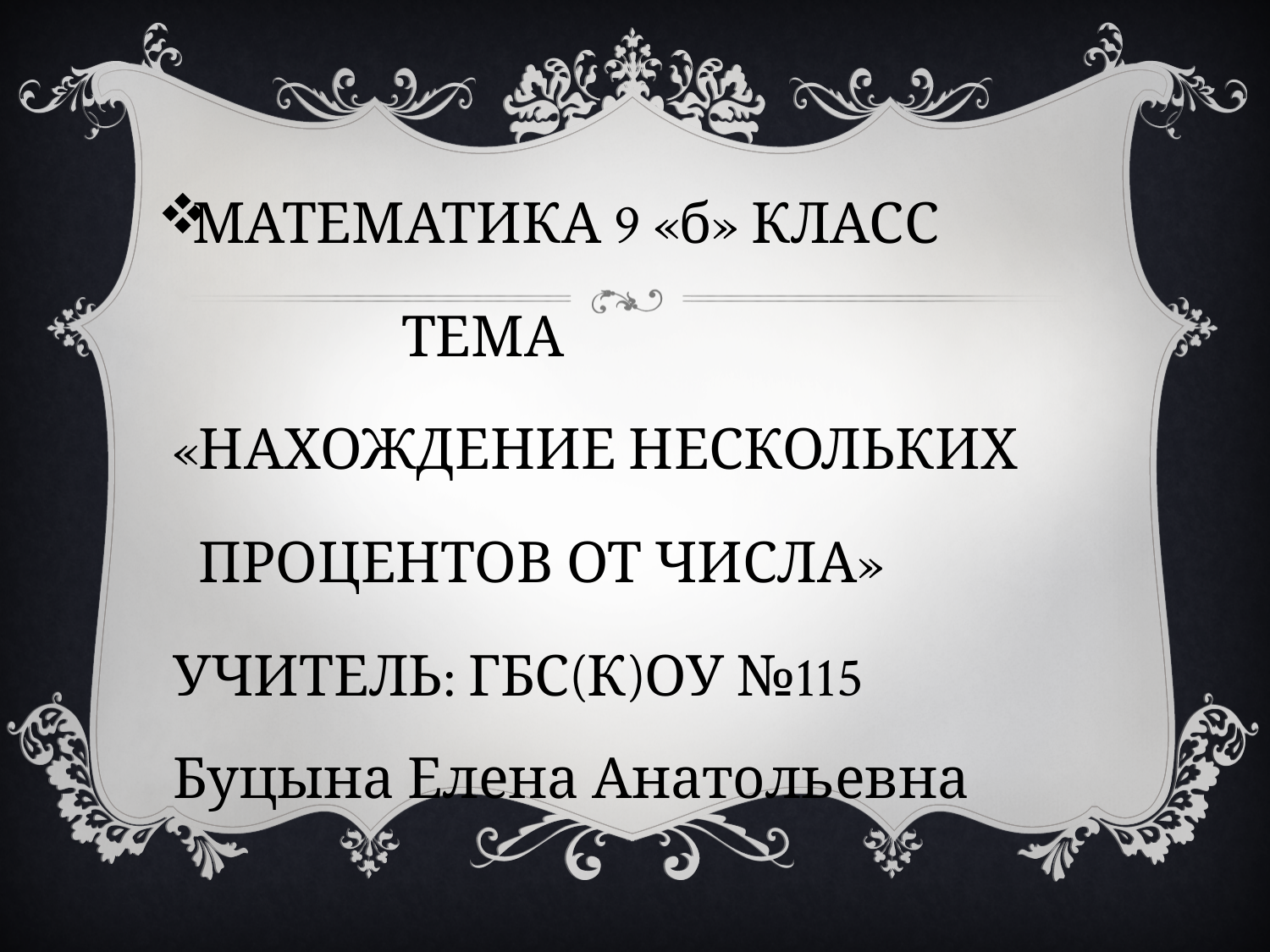

МАТЕМАТИКА 9 «б» КЛАСС
                  ТЕМА
«НАХОЖДЕНИЕ НЕСКОЛЬКИХ
  ПРОЦЕНТОВ ОТ ЧИСЛА»
УЧИТЕЛЬ: ГБС(К)ОУ №115 Буцына Елена Анатольевна

#